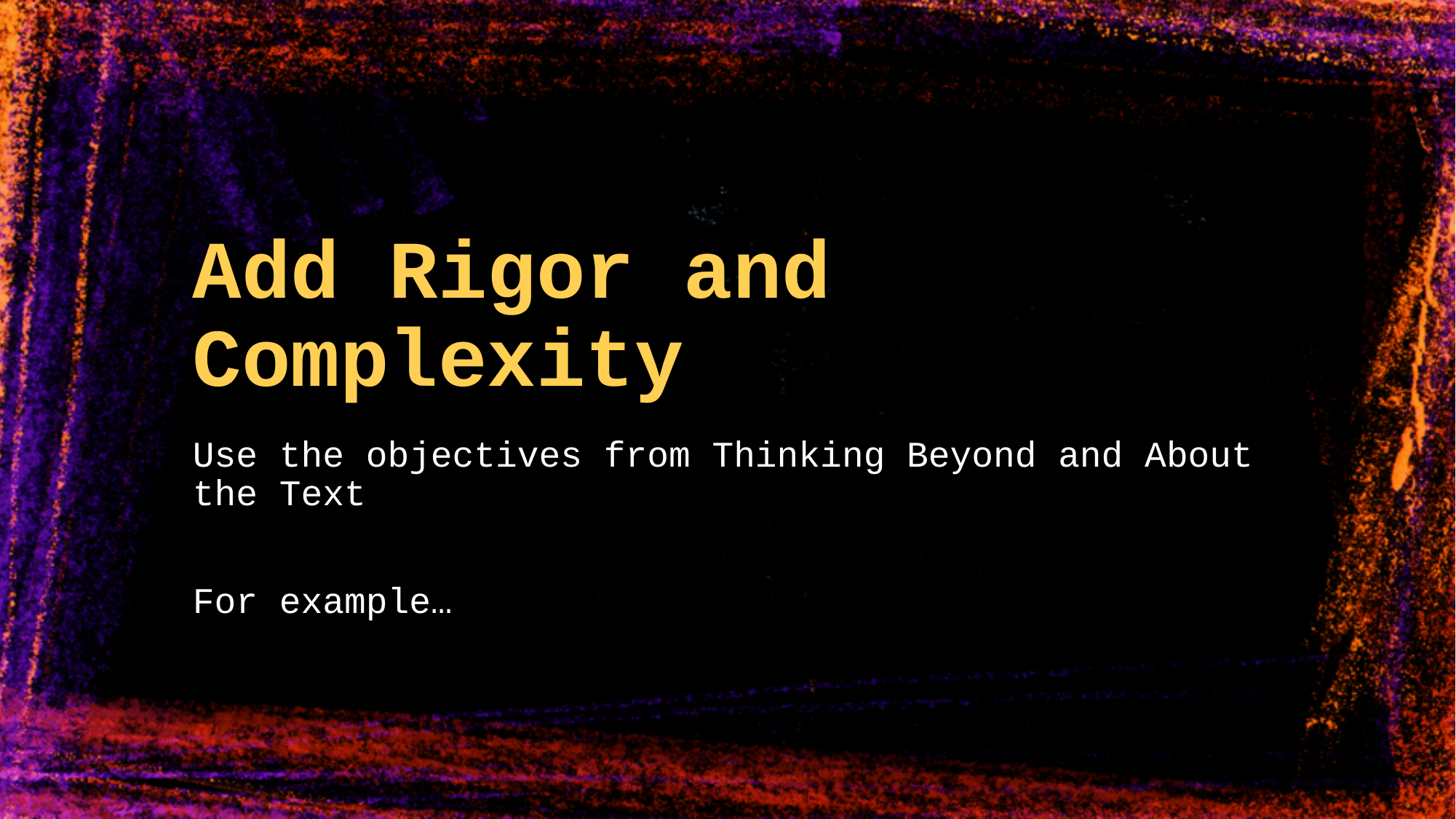

# Add Rigor and Complexity
Use the objectives from Thinking Beyond and About the Text

For example…